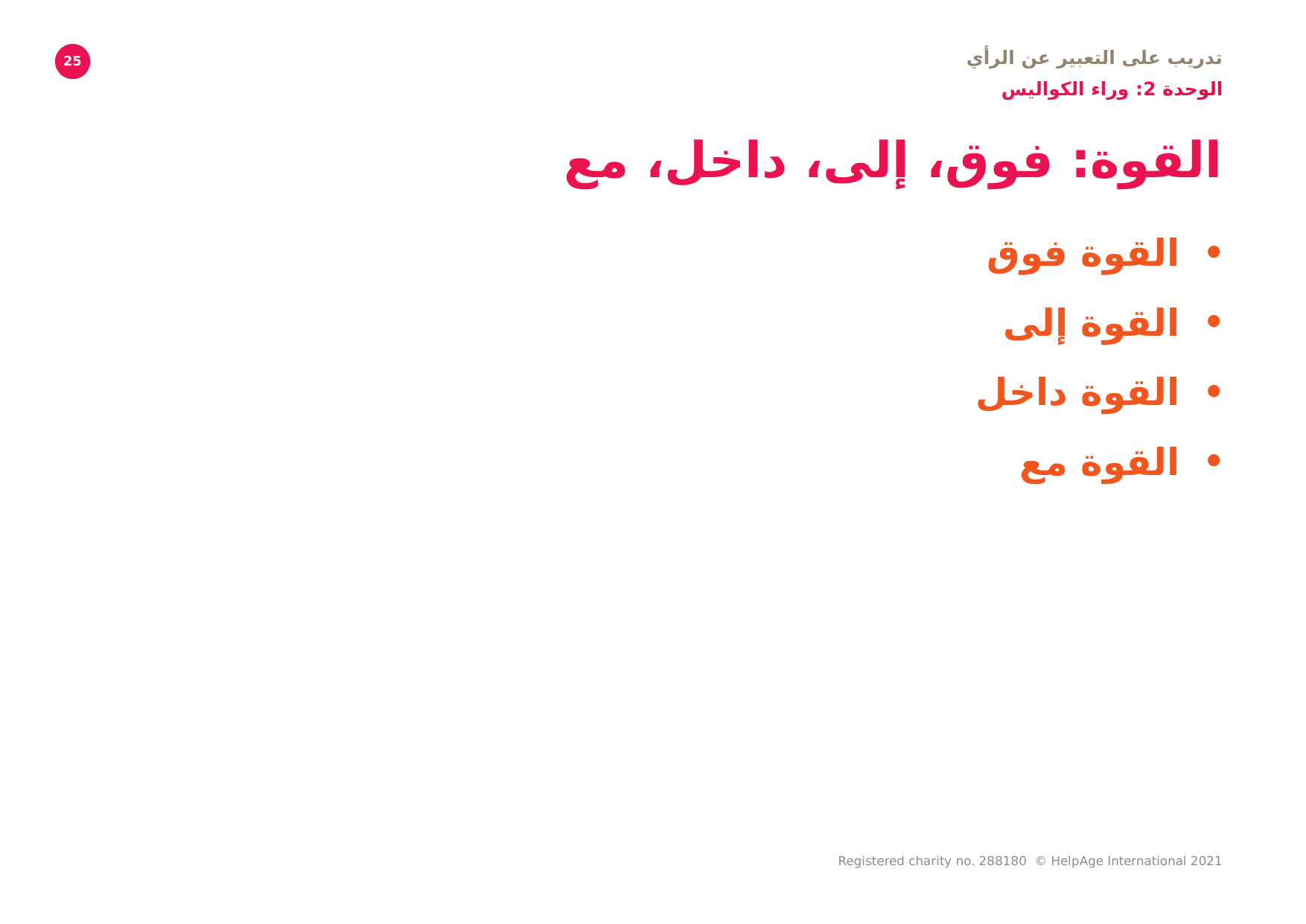

تدريب على التعبير عن الرأي
الوحدة 2: وراء الكواليس

25
# القوة: فوق، إلى، داخل، مع
القوة فوق
القوة إلى
القوة داخل
القوة مع